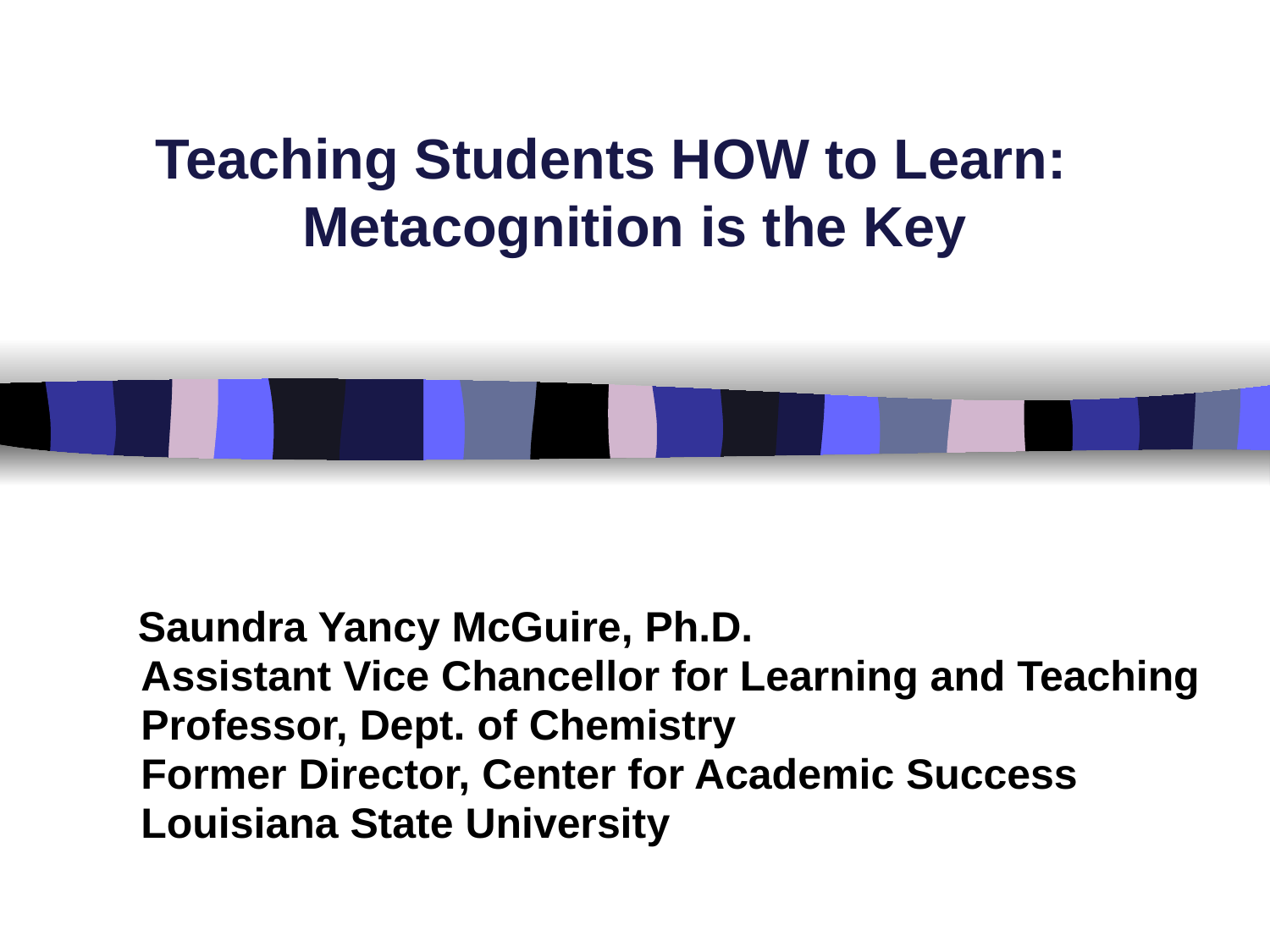

# Teaching Students HOW to Learn: Metacognition is the Key
 Saundra Yancy McGuire, Ph.D.
 Assistant Vice Chancellor for Learning and Teaching
 Professor, Dept. of Chemistry
 Former Director, Center for Academic Success
 Louisiana State University

Washington University, St. Louis